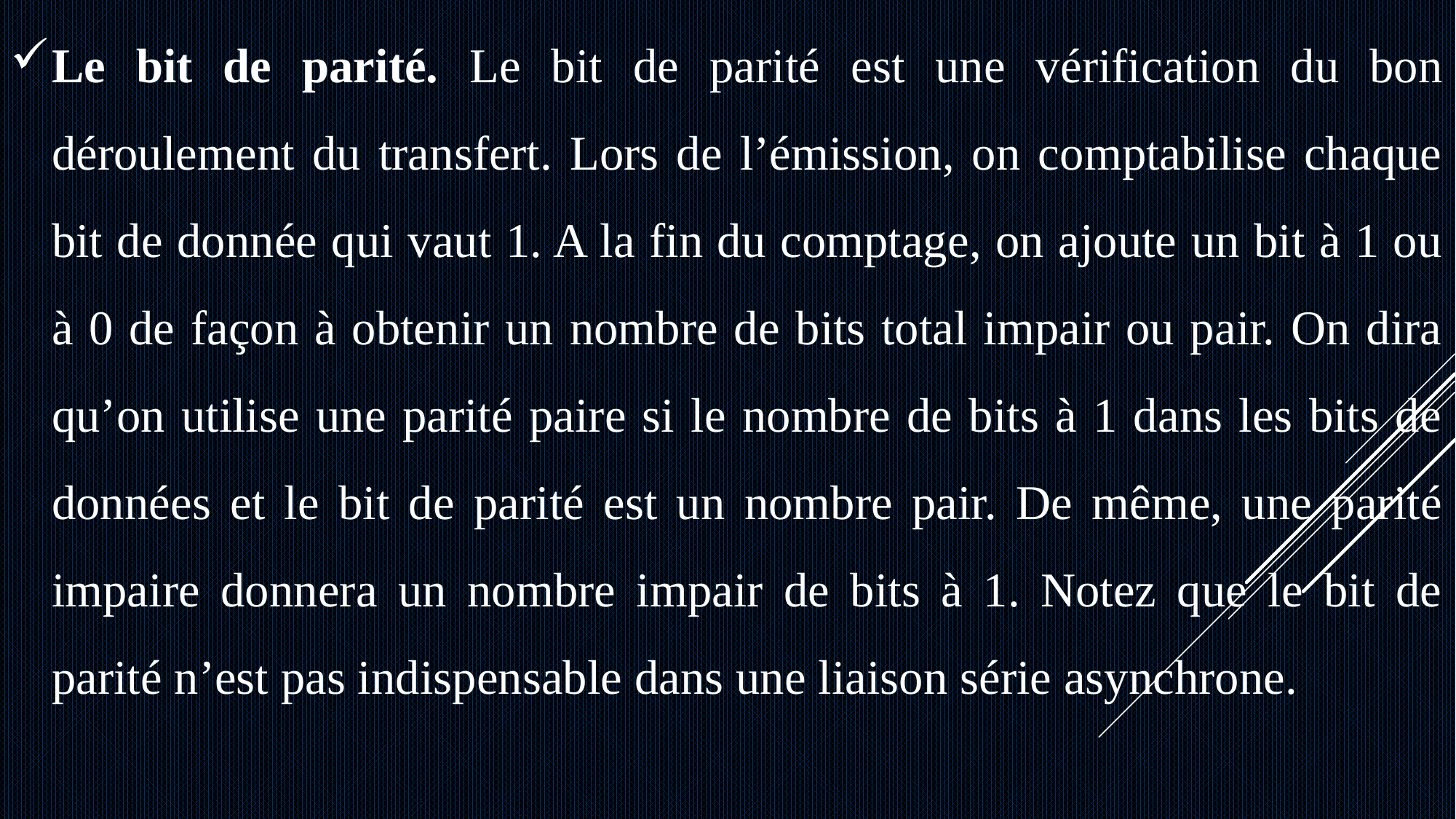

Le bit de parité. Le bit de parité est une vérification du bon déroulement du transfert. Lors de l’émission, on comptabilise chaque bit de donnée qui vaut 1. A la fin du comptage, on ajoute un bit à 1 ou à 0 de façon à obtenir un nombre de bits total impair ou pair. On dira qu’on utilise une parité paire si le nombre de bits à 1 dans les bits de données et le bit de parité est un nombre pair. De même, une parité impaire donnera un nombre impair de bits à 1. Notez que le bit de parité n’est pas indispensable dans une liaison série asynchrone.